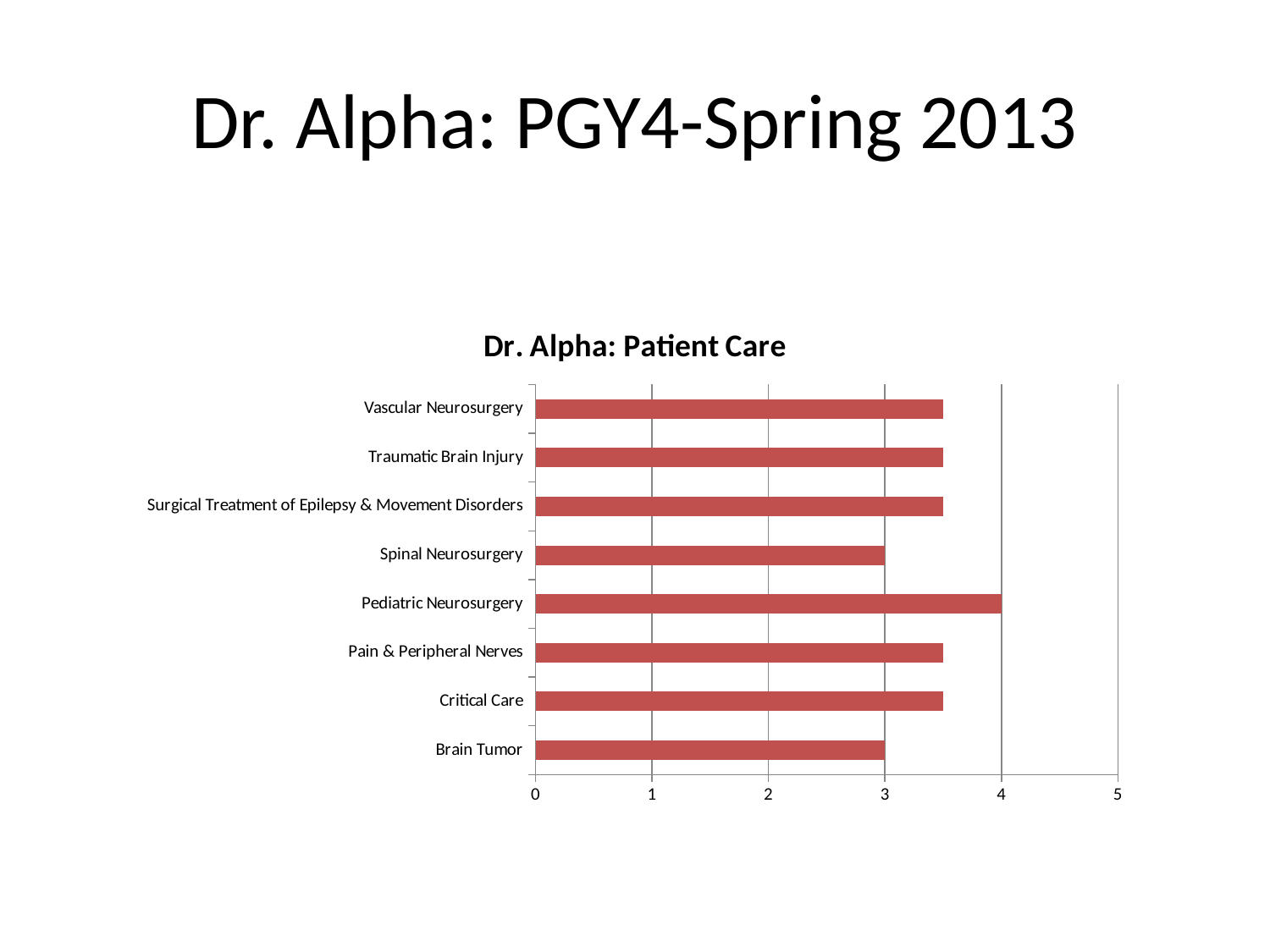

# Dr. Alpha: PGY4-Spring 2013

### Chart: Dr. Alpha: Patient Care

| Category |  |
|---|---|
| Brain Tumor | 3.0 |
| Critical Care | 3.5 |
| Pain & Peripheral Nerves | 3.5 |
| Pediatric Neurosurgery | 4.0 |
| Spinal Neurosurgery | 3.0 |
| Surgical Treatment of Epilepsy & Movement Disorders | 3.5 |
| Traumatic Brain Injury | 3.5 |
| Vascular Neurosurgery | 3.5 |